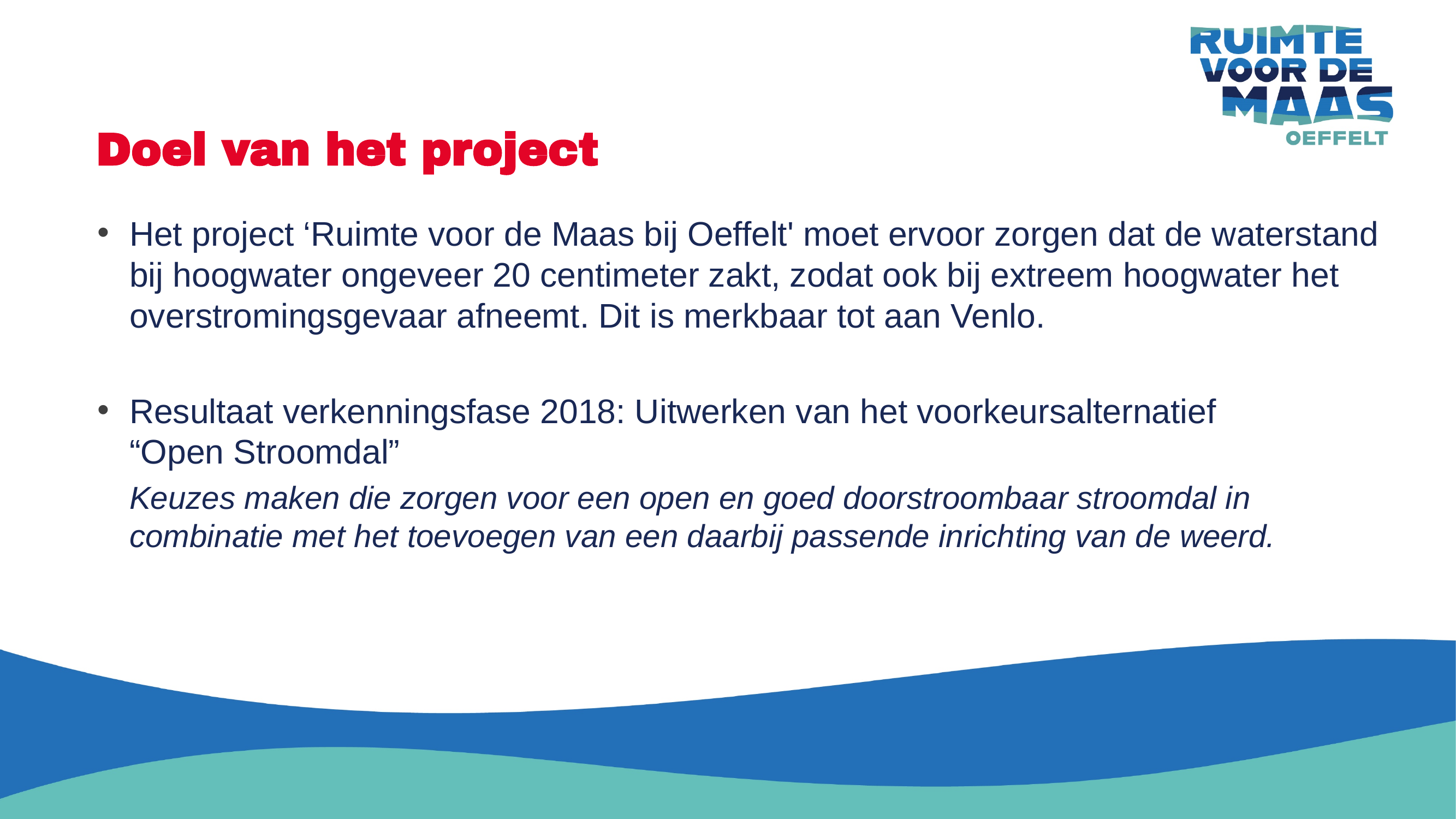

# Doel van het project
Het project ‘Ruimte voor de Maas bij Oeffelt' moet ervoor zorgen dat de waterstand bij hoogwater ongeveer 20 centimeter zakt, zodat ook bij extreem hoogwater het overstromingsgevaar afneemt. Dit is merkbaar tot aan Venlo.

Resultaat verkenningsfase 2018: Uitwerken van het voorkeursalternatief
“Open Stroomdal”
Keuzes maken die zorgen voor een open en goed doorstroombaar stroomdal in combinatie met het toevoegen van een daarbij passende inrichting van de weerd.